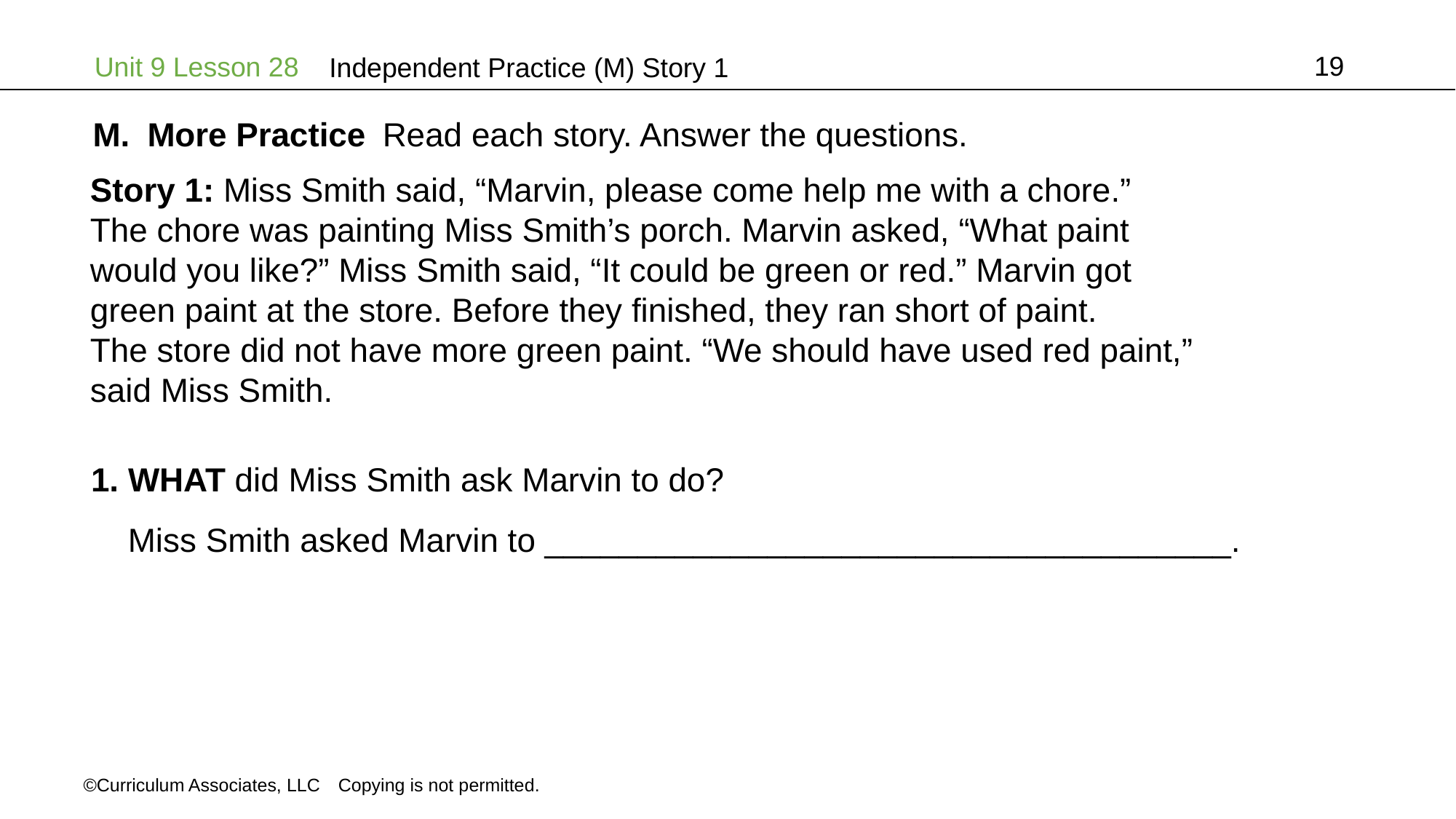

19
Independent Practice (M) Story 1
More Practice Read each story. Answer the questions.
Story 1: Miss Smith said, “Marvin, please come help me with a chore.”
The chore was painting Miss Smith’s porch. Marvin asked, “What paint
would you like?” Miss Smith said, “It could be green or red.” Marvin got
green paint at the store. Before they finished, they ran short of paint.
The store did not have more green paint. “We should have used red paint,”
said Miss Smith.
1. WHAT did Miss Smith ask Marvin to do?
    Miss Smith asked Marvin to _____________________________________.